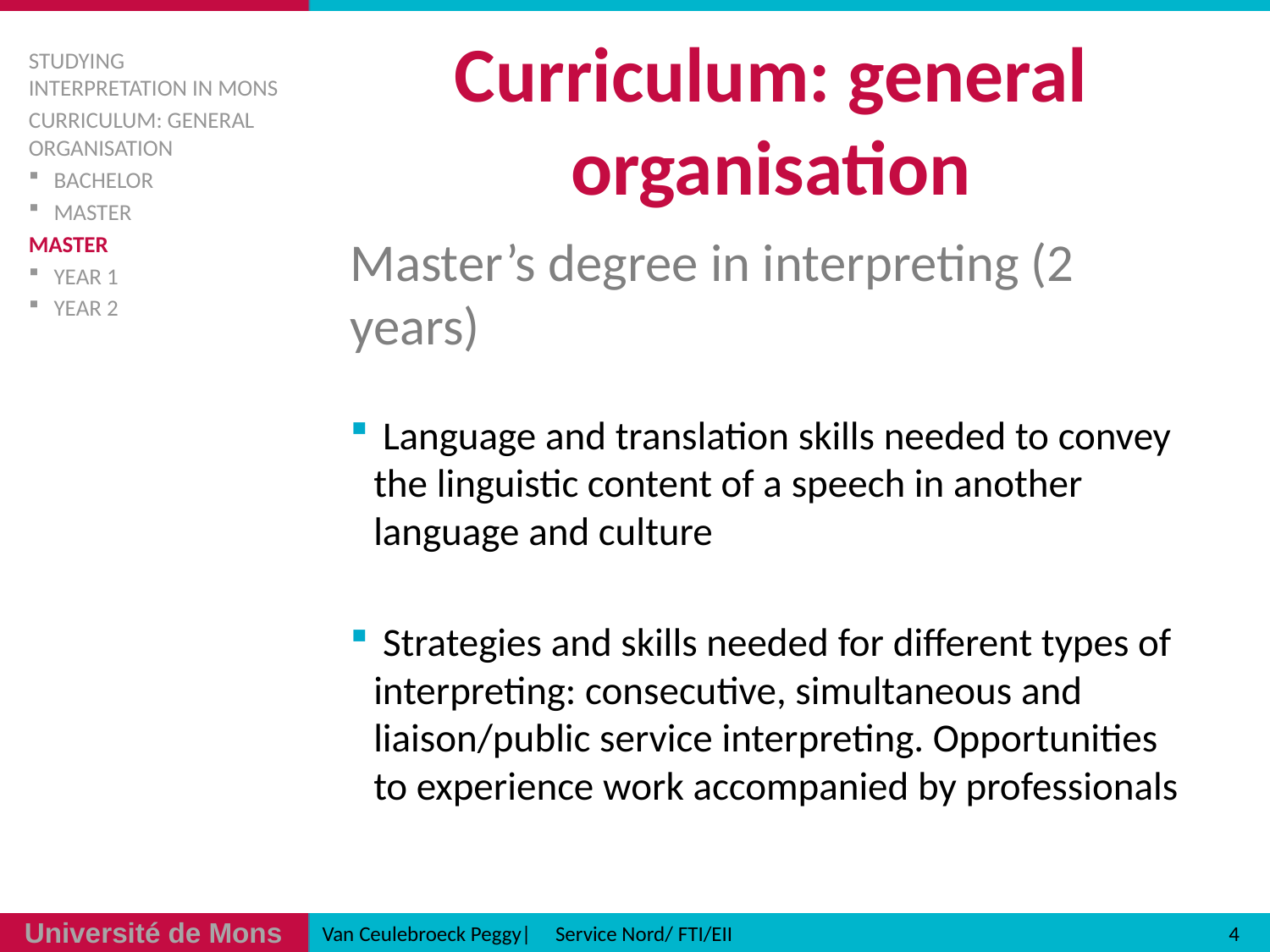

# Curriculum: general organisation
Studying interpretation in Mons
Curriculum: General Organisation
Bachelor
Master
Master
Year 1
Year 2

Master’s degree in interpreting (2 years)

 Language and translation skills needed to convey the linguistic content of a speech in another language and culture

 Strategies and skills needed for different types of interpreting: consecutive, simultaneous and liaison/public service interpreting. Opportunities to experience work accompanied by professionals
4
Van Ceulebroeck Peggy|     Service Nord/ FTI/EII